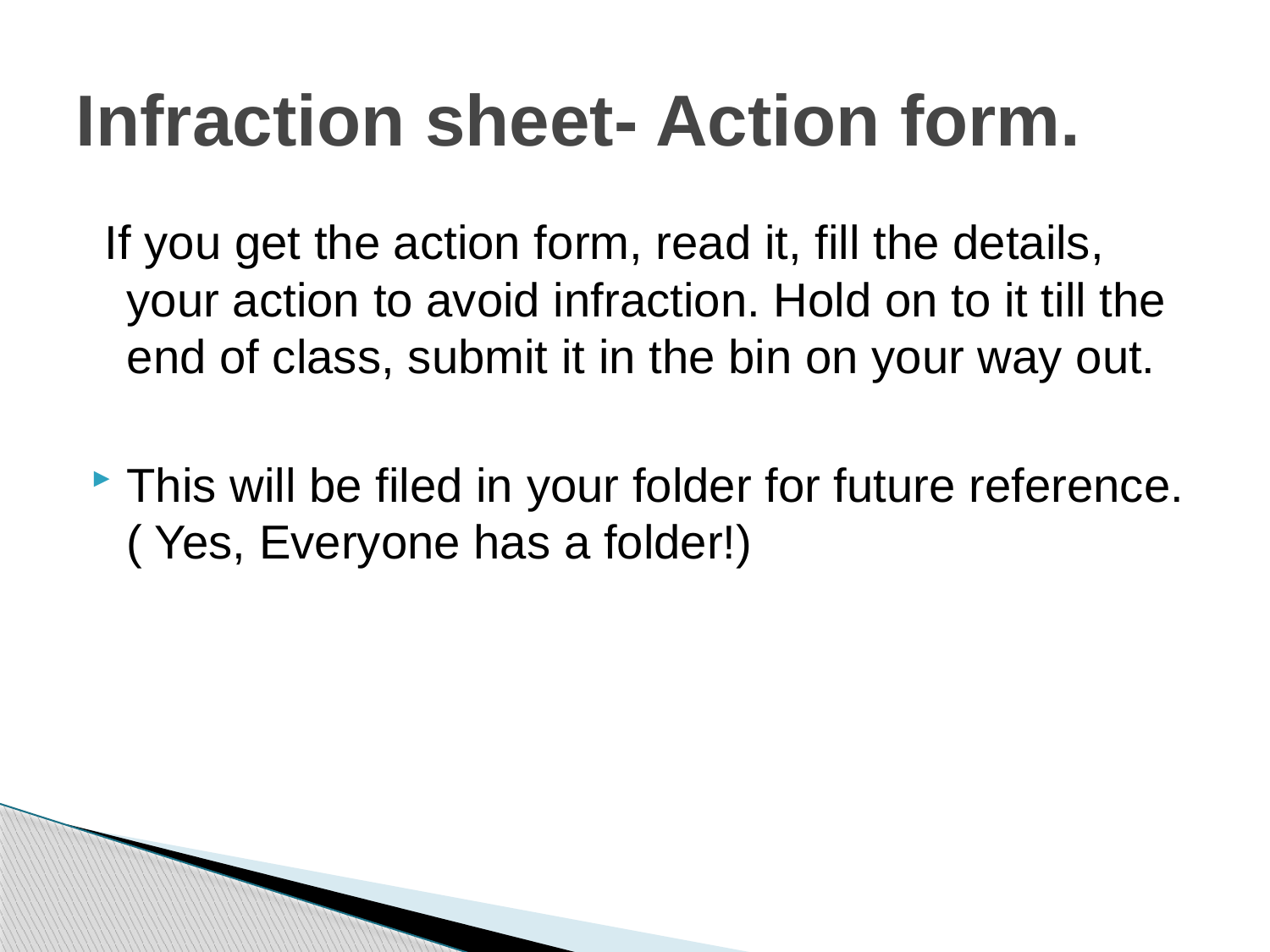

# Infraction sheet- Action form.
 If you get the action form, read it, fill the details, your action to avoid infraction. Hold on to it till the end of class, submit it in the bin on your way out.

This will be filed in your folder for future reference.( Yes, Everyone has a folder!)